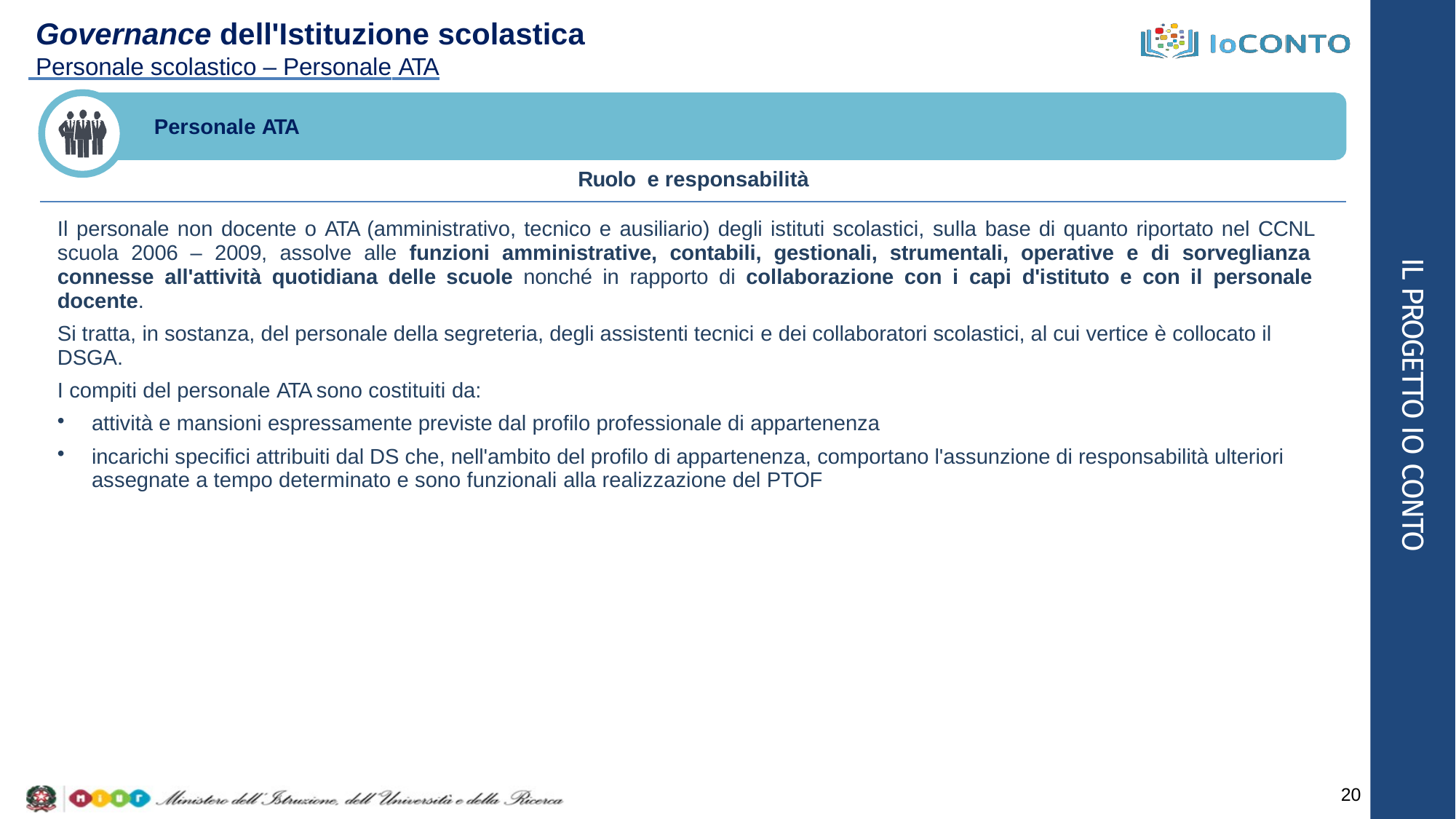

# Governance dell'Istituzione scolastica
 Personale scolastico – Personale ATA

Personale ATA

| Ruolo e responsabilità |
| --- |
| Il personale non docente o ATA (amministrativo, tecnico e ausiliario) degli istituti scolastici, sulla base di quanto riportato nel CCNL scuola 2006 – 2009, assolve alle funzioni amministrative, contabili, gestionali, strumentali, operative e di sorveglianza connesse all'attività quotidiana delle scuole nonché in rapporto di collaborazione con i capi d'istituto e con il personale docente. Si tratta, in sostanza, del personale della segreteria, degli assistenti tecnici e dei collaboratori scolastici, al cui vertice è collocato il DSGA. I compiti del personale ATA sono costituiti da: attività e mansioni espressamente previste dal profilo professionale di appartenenza incarichi specifici attribuiti dal DS che, nell'ambito del profilo di appartenenza, comportano l'assunzione di responsabilità ulteriori assegnate a tempo determinato e sono funzionali alla realizzazione del PTOF |
IL PROGETTO IO CONTO
20